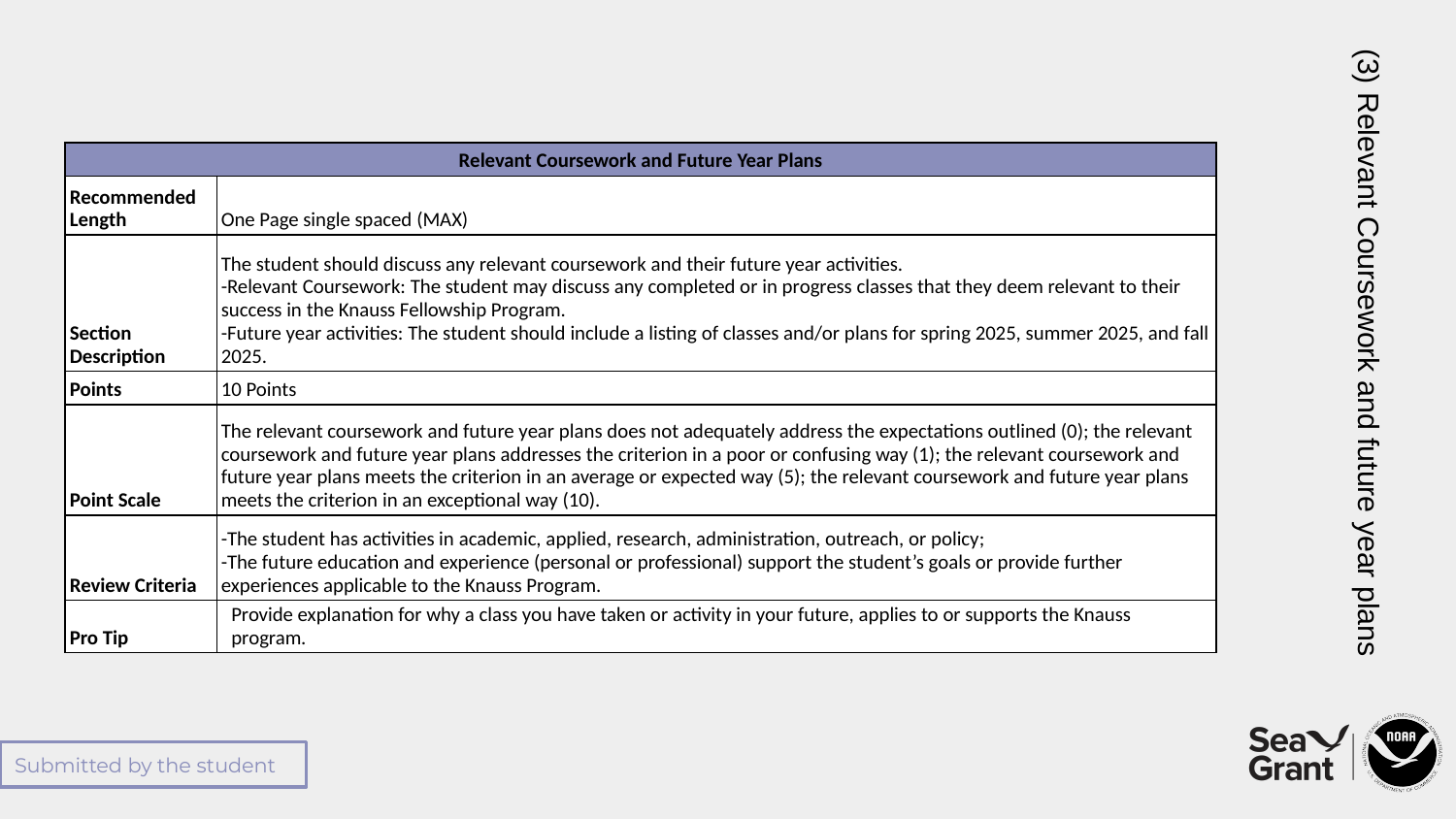

| Relevant Coursework and Future Year Plans |  |
| --- | --- |
| Recommended Length | One Page single spaced (MAX) |
| Section Description | The student should discuss any relevant coursework and their future year activities. -Relevant Coursework: The student may discuss any completed or in progress classes that they deem relevant to their success in the Knauss Fellowship Program. -Future year activities: The student should include a listing of classes and/or plans for spring 2025, summer 2025, and fall 2025. |
| Points | 10 Points |
| Point Scale | The relevant coursework and future year plans does not adequately address the expectations outlined (0); the relevant coursework and future year plans addresses the criterion in a poor or confusing way (1); the relevant coursework and future year plans meets the criterion in an average or expected way (5); the relevant coursework and future year plans meets the criterion in an exceptional way (10). |
| Review Criteria | -The student has activities in academic, applied, research, administration, outreach, or policy; -The future education and experience (personal or professional) support the student’s goals or provide further experiences applicable to the Knauss Program. |
| Pro Tip | Provide explanation for why a class you have taken or activity in your future, applies to or supports the Knauss program. |
# (3) Relevant Coursework and future year plans
Submitted by the student